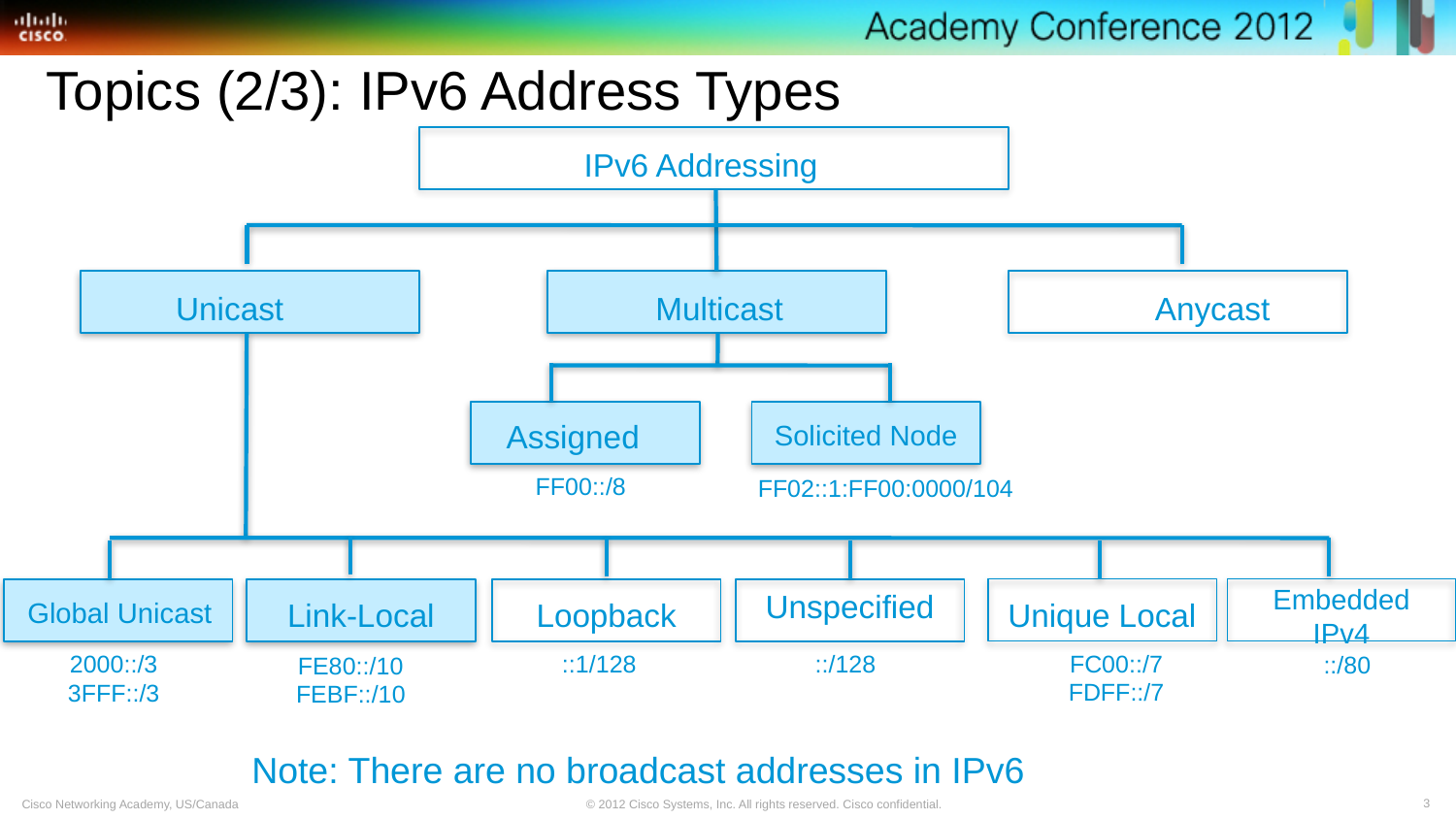

# Topics (2/3): IPv6 Address Types

IPv6 Addressing

Unicast
Multicast
Anycast

Assigned
Solicited Node
FF00::/8
FF02::1:FF00:0000/104
Embedded IPv4

Unspecified
Unique Local
Global Unicast
Link-Local
Loopback
FC00::/7
FDFF::/7
2000::/3
3FFF::/3
::1/128
::/128
::/80
FE80::/10
FEBF::/10
Note: There are no broadcast addresses in IPv6